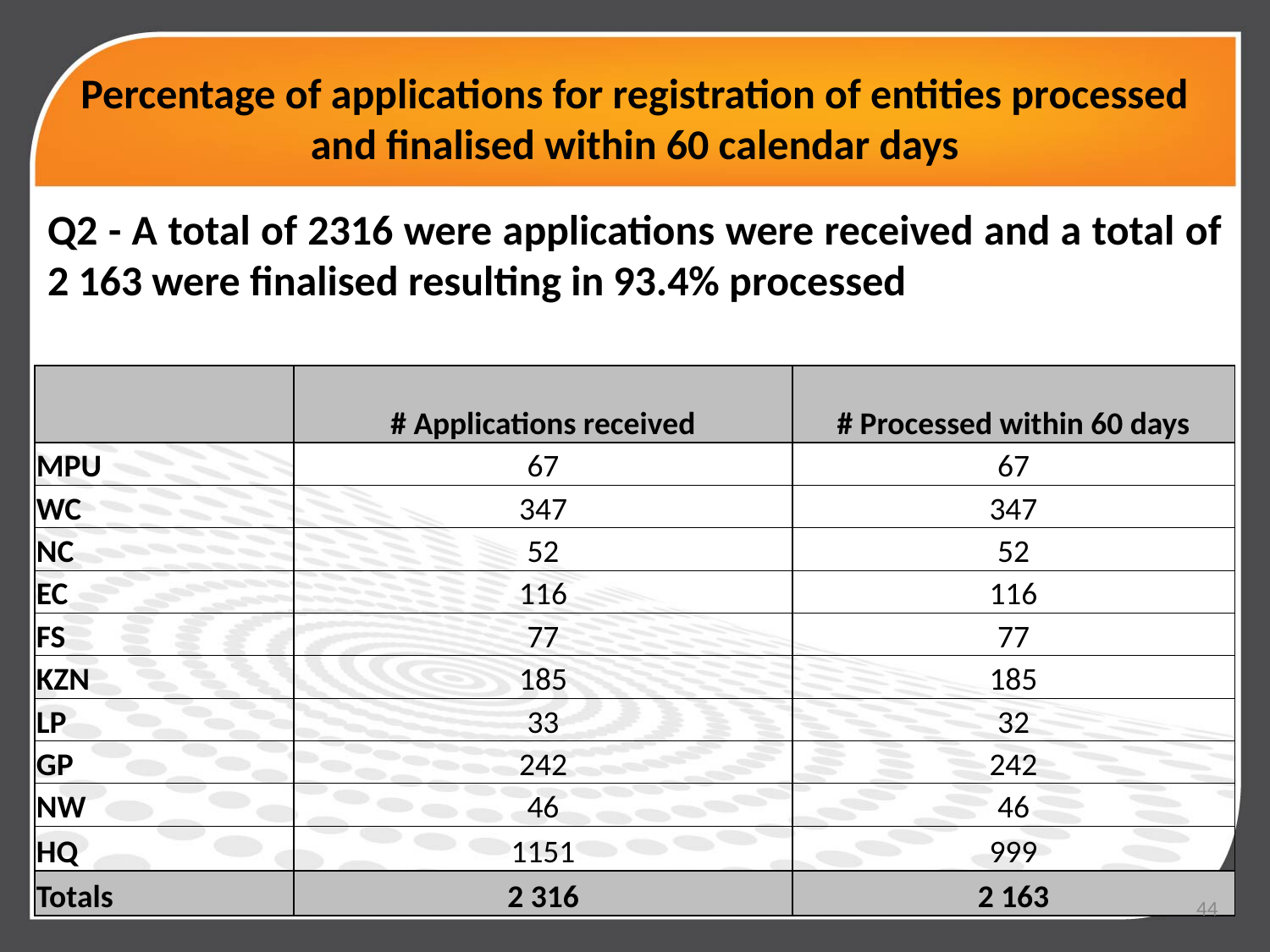

# Percentage of applications for registration of entities processed and finalised within 60 calendar days
Q2 - A total of 2316 were applications were received and a total of 2 163 were finalised resulting in 93.4% processed

|  | # Applications received | # Processed within 60 days |
| --- | --- | --- |
| MPU | 67 | 67 |
| WC | 347 | 347 |
| NC | 52 | 52 |
| EC | 116 | 116 |
| FS | 77 | 77 |
| KZN | 185 | 185 |
| LP | 33 | 32 |
| GP | 242 | 242 |
| NW | 46 | 46 |
| HQ | 1151 | 999 |
| Totals | 2 316 | 2 163 |
44